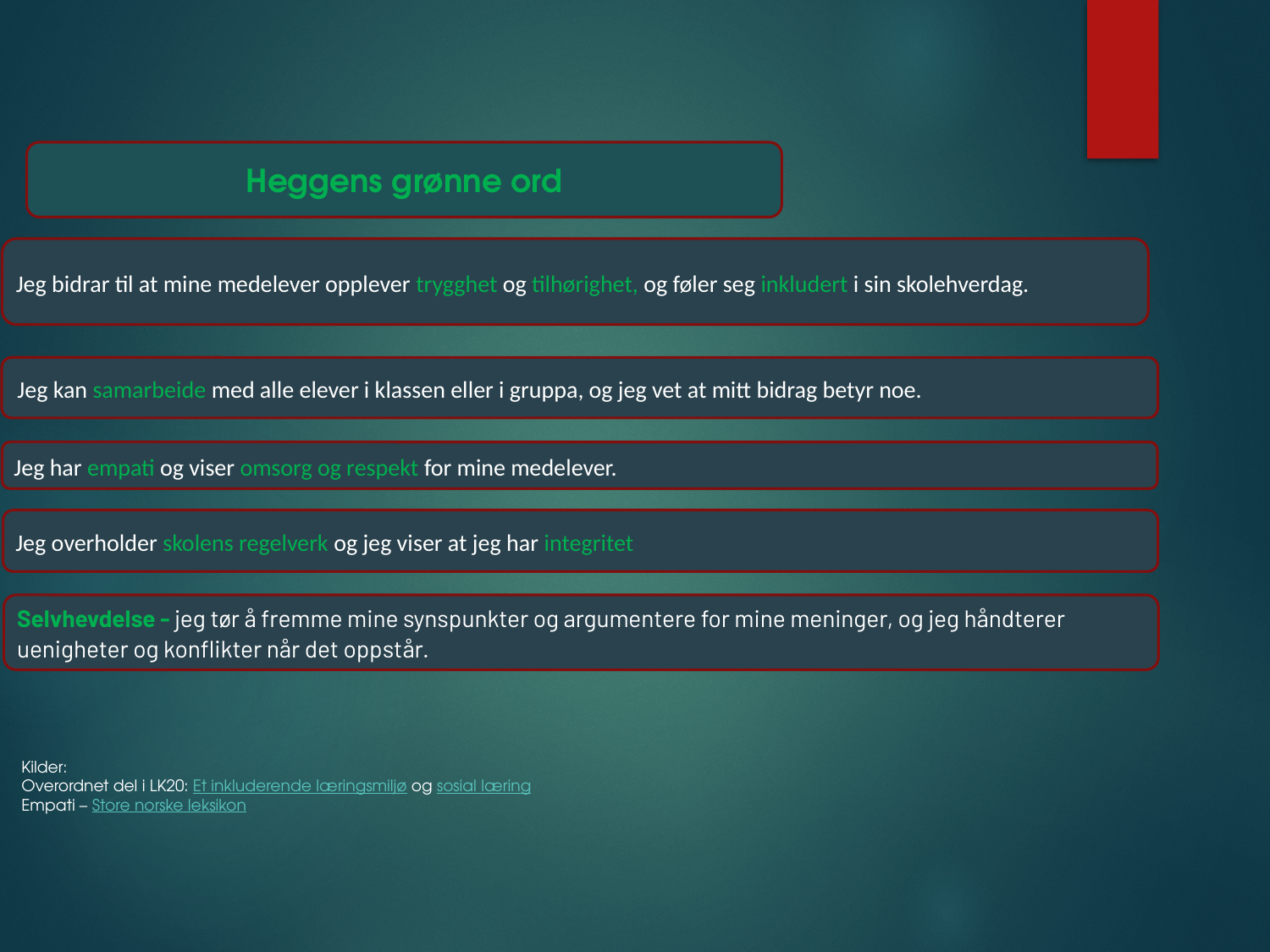

Heggens grønne ord
Jeg bidrar til at mine medelever opplever trygghet og tilhørighet, og føler seg inkludert i sin skolehverdag.
Jeg kan samarbeide med alle elever i klassen eller i gruppa, og jeg vet at mitt bidrag betyr noe.
Jeg har empati og viser omsorg og respekt for mine medelever.
Jeg overholder skolens regelverk og jeg viser at jeg har integritet
Selvhevdelse - jeg tør å fremme mine synspunkter og argumentere for mine meninger, og jeg håndterer uenigheter og konflikter når det oppstår.
Kilder:
Overordnet del i LK20: Et inkluderende læringsmiljø og sosial læring
Empati – Store norske leksikon